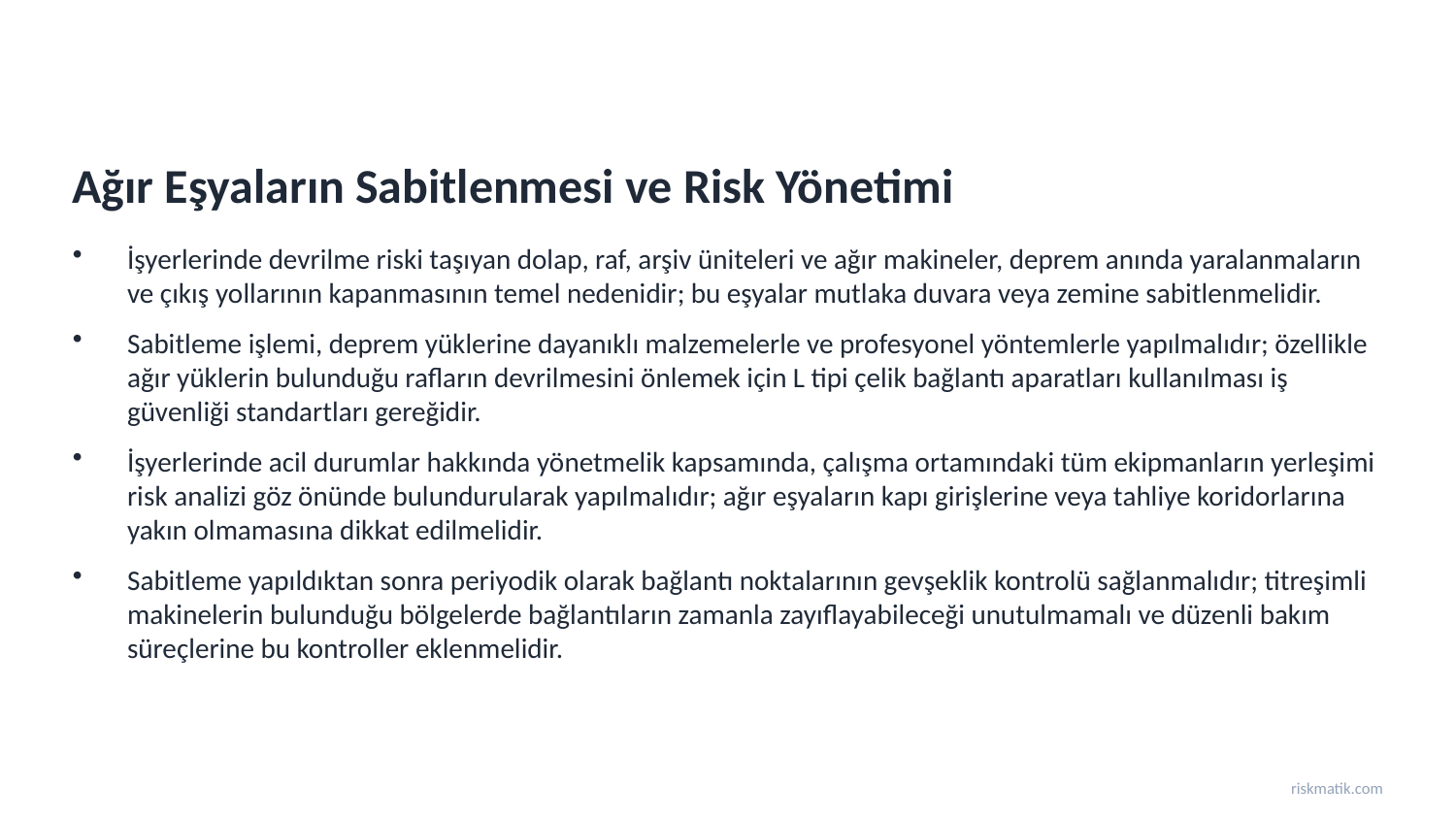

Ağır Eşyaların Sabitlenmesi ve Risk Yönetimi
İşyerlerinde devrilme riski taşıyan dolap, raf, arşiv üniteleri ve ağır makineler, deprem anında yaralanmaların ve çıkış yollarının kapanmasının temel nedenidir; bu eşyalar mutlaka duvara veya zemine sabitlenmelidir.
Sabitleme işlemi, deprem yüklerine dayanıklı malzemelerle ve profesyonel yöntemlerle yapılmalıdır; özellikle ağır yüklerin bulunduğu rafların devrilmesini önlemek için L tipi çelik bağlantı aparatları kullanılması iş güvenliği standartları gereğidir.
İşyerlerinde acil durumlar hakkında yönetmelik kapsamında, çalışma ortamındaki tüm ekipmanların yerleşimi risk analizi göz önünde bulundurularak yapılmalıdır; ağır eşyaların kapı girişlerine veya tahliye koridorlarına yakın olmamasına dikkat edilmelidir.
Sabitleme yapıldıktan sonra periyodik olarak bağlantı noktalarının gevşeklik kontrolü sağlanmalıdır; titreşimli makinelerin bulunduğu bölgelerde bağlantıların zamanla zayıflayabileceği unutulmamalı ve düzenli bakım süreçlerine bu kontroller eklenmelidir.
riskmatik.com